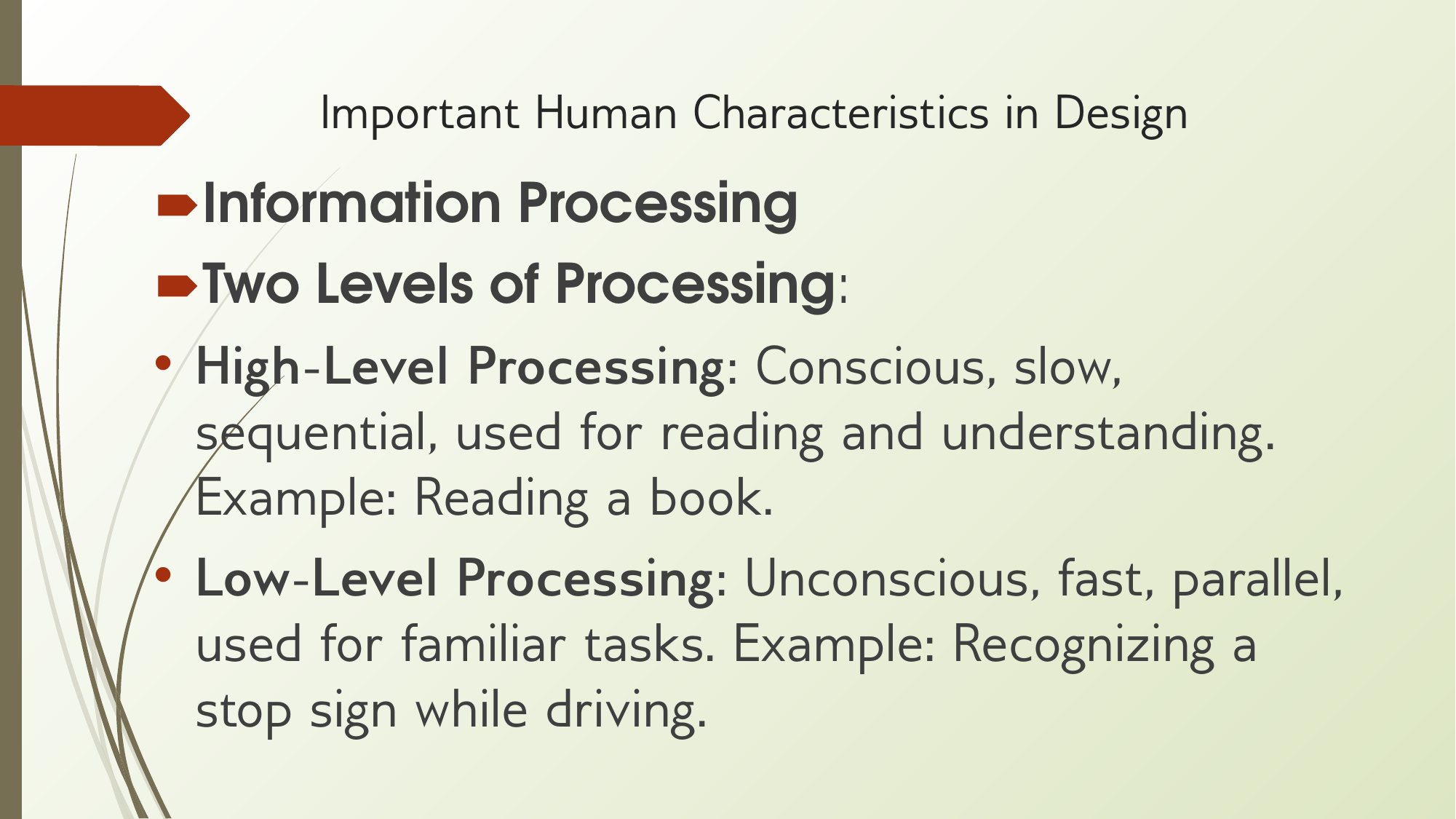

# Important Human Characteristics in Design
Information Processing
Two Levels of Processing:
High-Level Processing: Conscious, slow, sequential, used for reading and understanding. Example: Reading a book.
Low-Level Processing: Unconscious, fast, parallel, used for familiar tasks. Example: Recognizing a stop sign while driving.